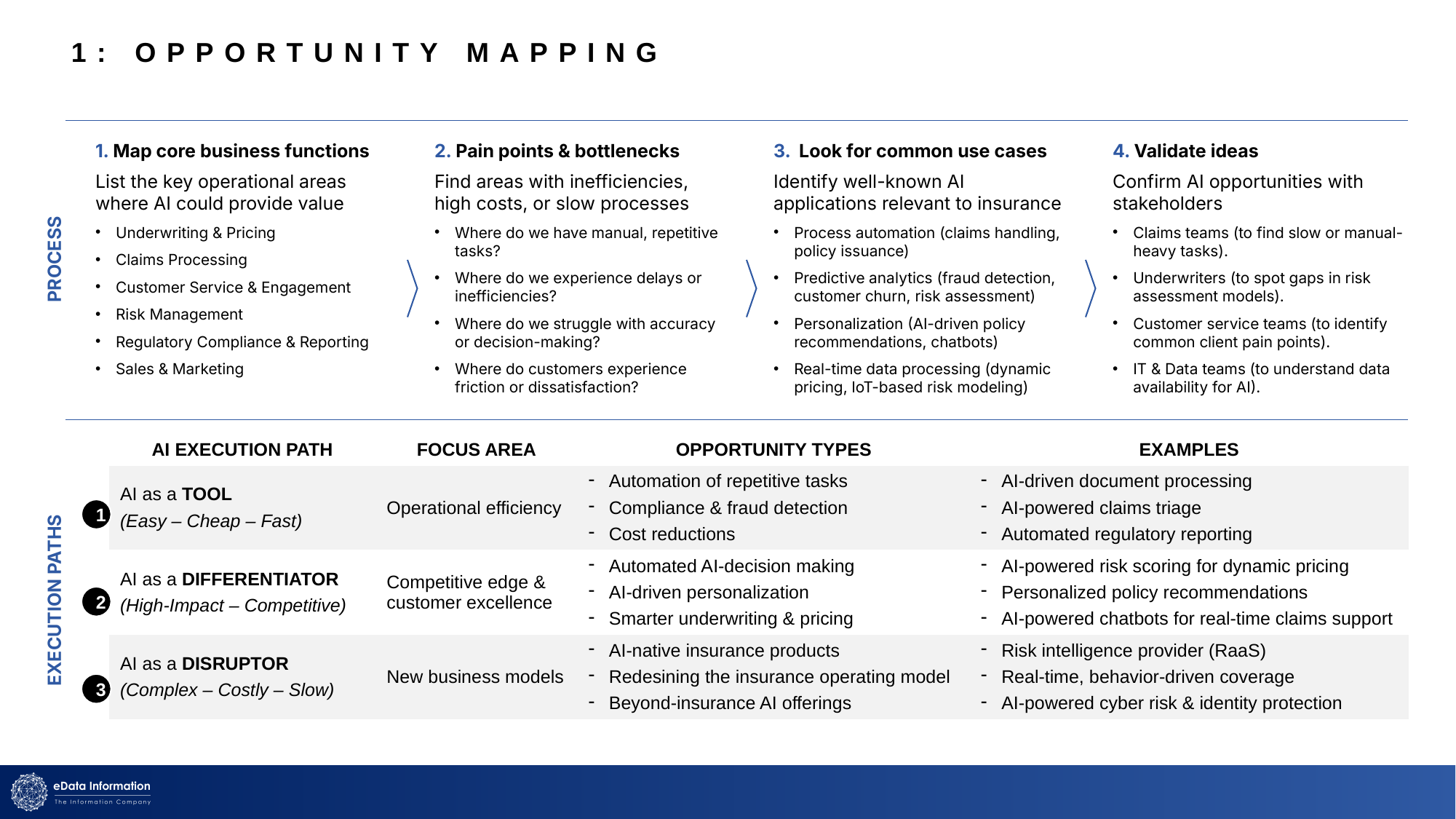

# 1: Opportunity mapping
1. Map core business functions
List the key operational areas where AI could provide value
Underwriting & Pricing
Claims Processing
Customer Service & Engagement
Risk Management
Regulatory Compliance & Reporting
Sales & Marketing
2. Pain points & bottlenecks
Find areas with inefficiencies, high costs, or slow processes
Where do we have manual, repetitive tasks?
Where do we experience delays or inefficiencies?
Where do we struggle with accuracy or decision-making?
Where do customers experience friction or dissatisfaction?
3.  Look for common use cases
Identify well-known AI applications relevant to insurance
Process automation (claims handling, policy issuance)
Predictive analytics (fraud detection, customer churn, risk assessment)
Personalization (AI-driven policy recommendations, chatbots)
Real-time data processing (dynamic pricing, IoT-based risk modeling)
4. Validate ideas
Confirm AI opportunities with stakeholders
Claims teams (to find slow or manual-heavy tasks).
Underwriters (to spot gaps in risk assessment models).
Customer service teams (to identify common client pain points).
IT & Data teams (to understand data availability for AI).
PROCESS

| AI EXECUTION PATH | FOCUS AREA | OPPORTUNITY TYPES | EXAMPLES |
| --- | --- | --- | --- |
| AI as a TOOL (Easy – Cheap – Fast) | Operational efficiency | Automation of repetitive tasks Compliance & fraud detection Cost reductions | AI-driven document processing AI-powered claims triage Automated regulatory reporting |
| AI as a DIFFERENTIATOR (High-Impact – Competitive) | Competitive edge & customer excellence | Automated AI-decision making AI-driven personalization Smarter underwriting & pricing | AI-powered risk scoring for dynamic pricing Personalized policy recommendations AI-powered chatbots for real-time claims support |
| AI as a DISRUPTOR (Complex – Costly – Slow) | New business models | AI-native insurance products Redesining the insurance operating model Beyond-insurance AI offerings | Risk intelligence provider (RaaS) Real-time, behavior-driven coverage AI-powered cyber risk & identity protection |
1
EXECUTION PATHS
2
3